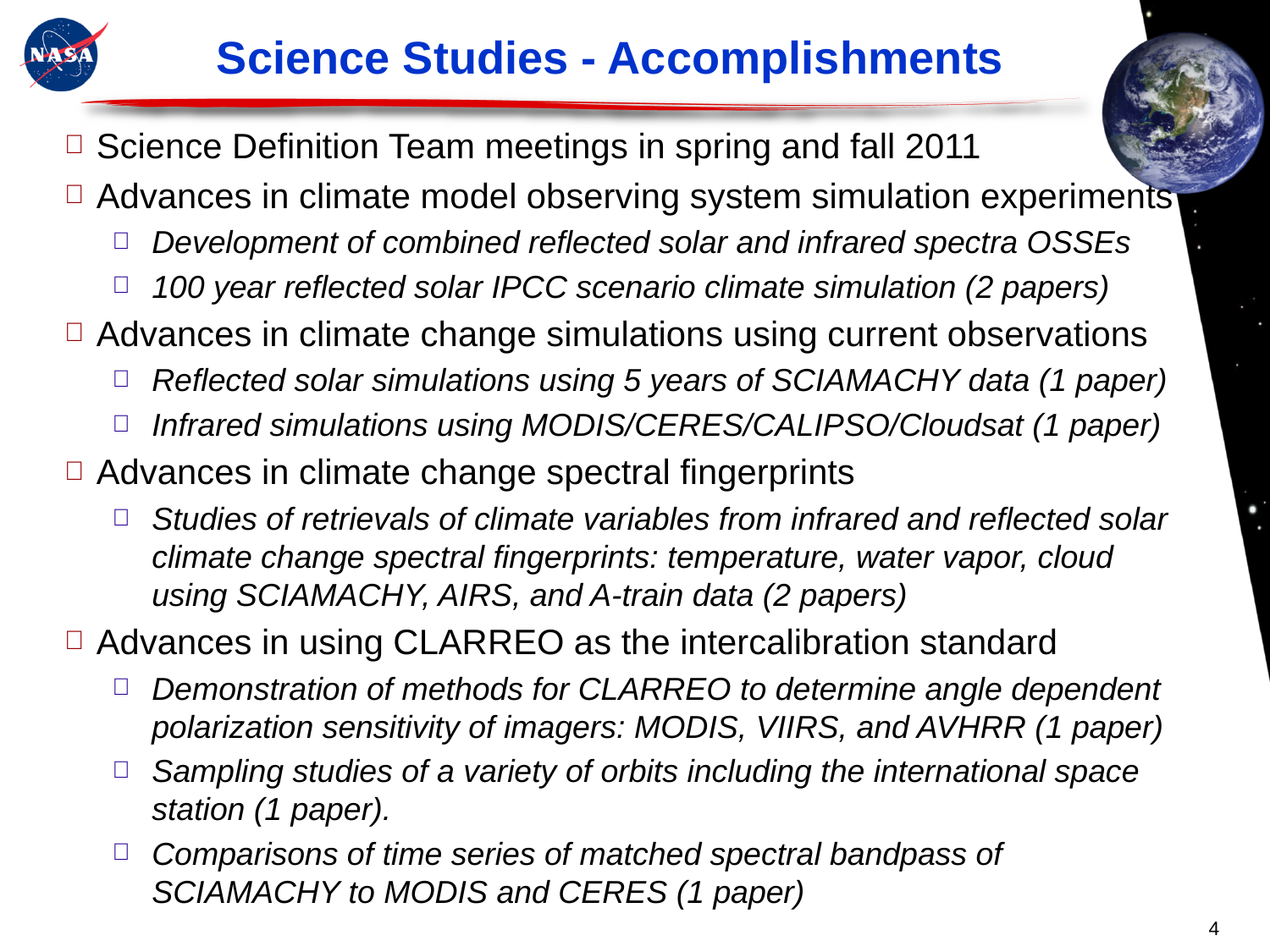

# Science Studies - Accomplishments
Science Definition Team meetings in spring and fall 2011
Advances in climate model observing system simulation experiments
Development of combined reflected solar and infrared spectra OSSEs
100 year reflected solar IPCC scenario climate simulation (2 papers)
Advances in climate change simulations using current observations
Reflected solar simulations using 5 years of SCIAMACHY data (1 paper)
Infrared simulations using MODIS/CERES/CALIPSO/Cloudsat (1 paper)
Advances in climate change spectral fingerprints
Studies of retrievals of climate variables from infrared and reflected solar climate change spectral fingerprints: temperature, water vapor, cloud using SCIAMACHY, AIRS, and A-train data (2 papers)
Advances in using CLARREO as the intercalibration standard
Demonstration of methods for CLARREO to determine angle dependent polarization sensitivity of imagers: MODIS, VIIRS, and AVHRR (1 paper)
Sampling studies of a variety of orbits including the international space station (1 paper).
Comparisons of time series of matched spectral bandpass of SCIAMACHY to MODIS and CERES (1 paper)
4